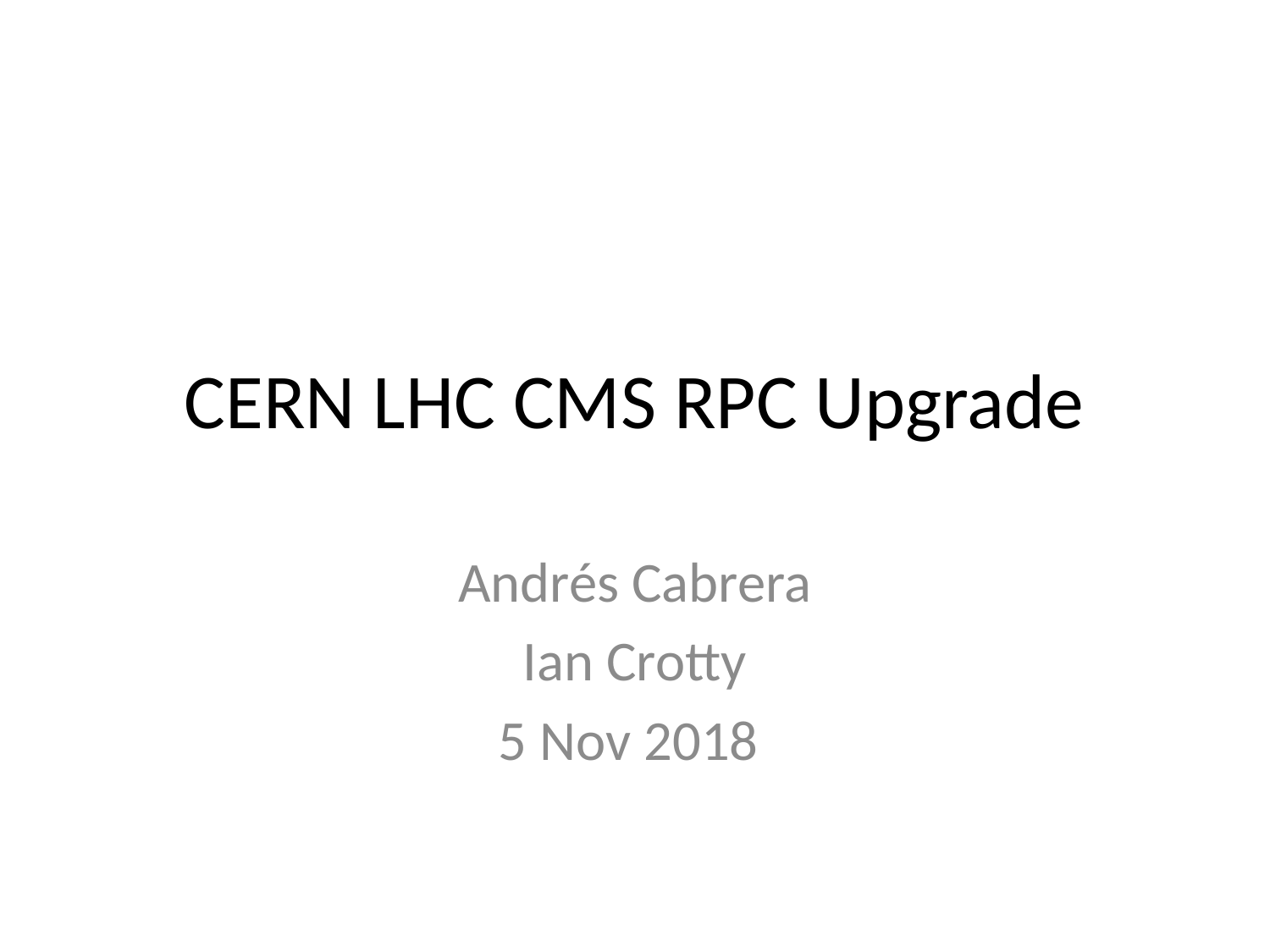

# CERN LHC CMS RPC Upgrade
Andrés Cabrera
Ian Crotty
5 Nov 2018